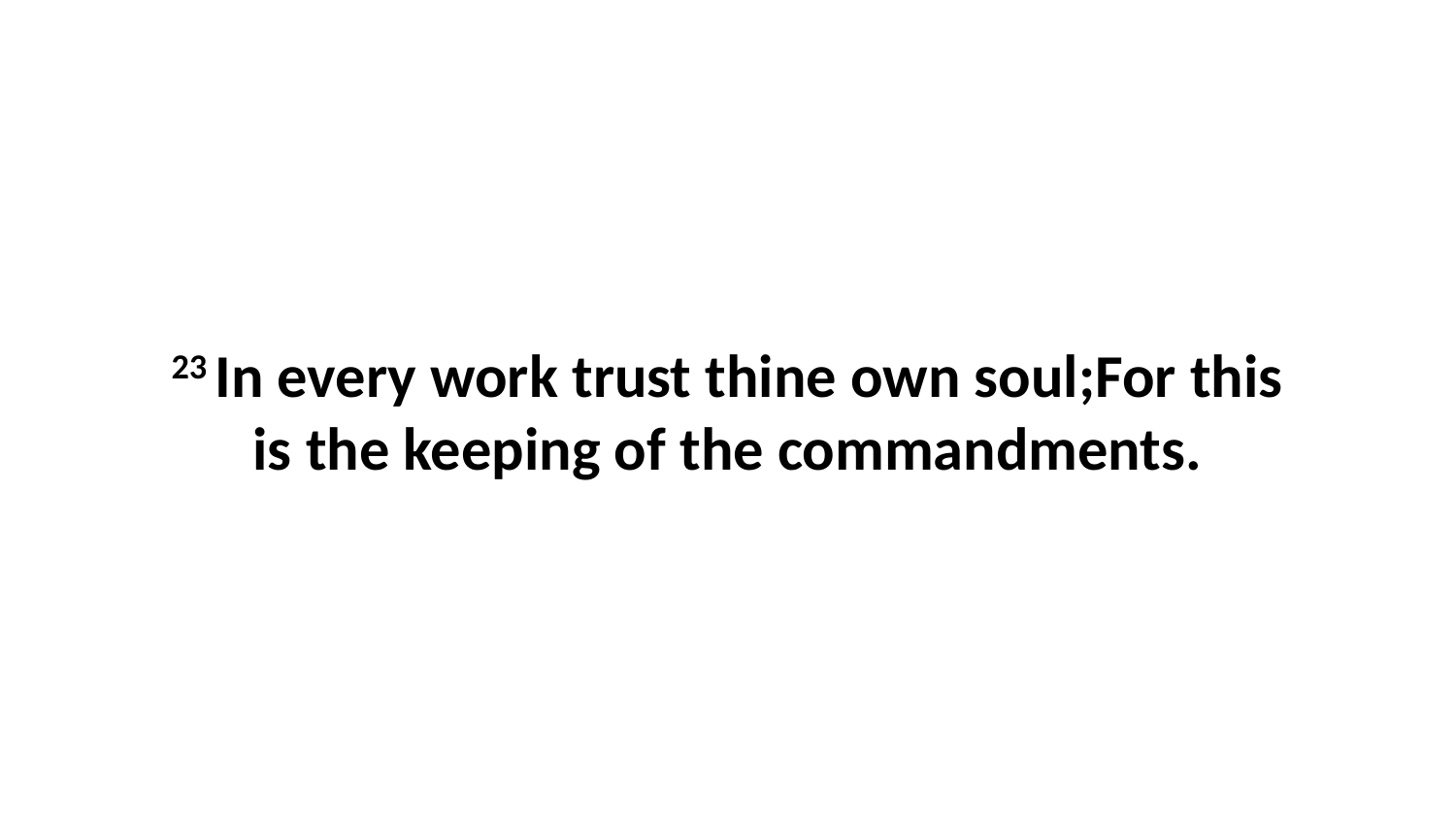

23 In every work trust thine own soul;For this is the keeping of the commandments.